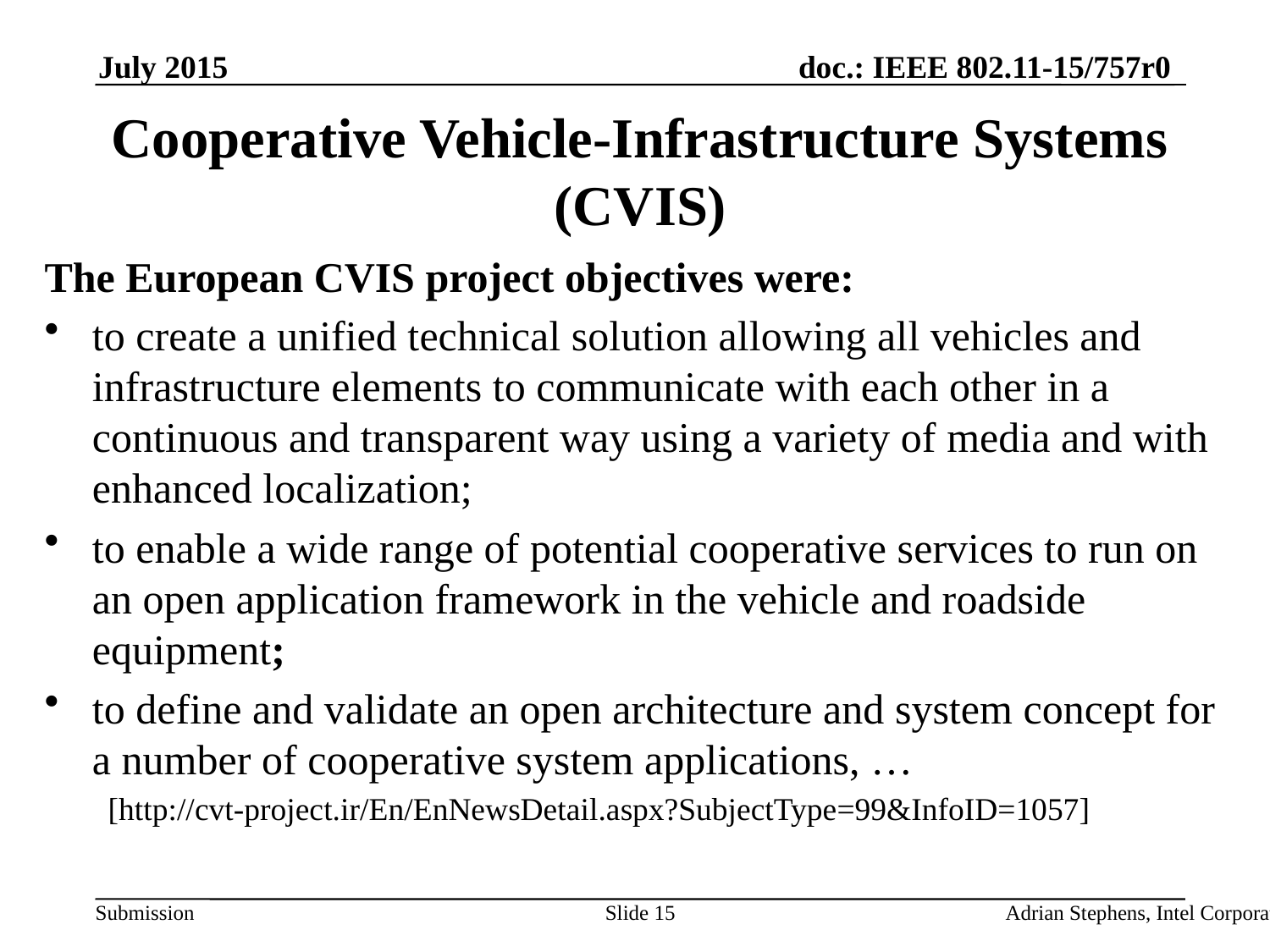

July 2015
Cooperative Vehicle-Infrastructure Systems (CVIS)
The European CVIS project objectives were:
to create a unified technical solution allowing all vehicles and infrastructure elements to communicate with each other in a continuous and transparent way using a variety of media and with enhanced localization;
to enable a wide range of potential cooperative services to run on an open application framework in the vehicle and roadside equipment;
to define and validate an open architecture and system concept for a number of cooperative system applications, …
[http://cvt-project.ir/En/EnNewsDetail.aspx?SubjectType=99&InfoID=1057]
Slide 15
Adrian Stephens, Intel Corporation